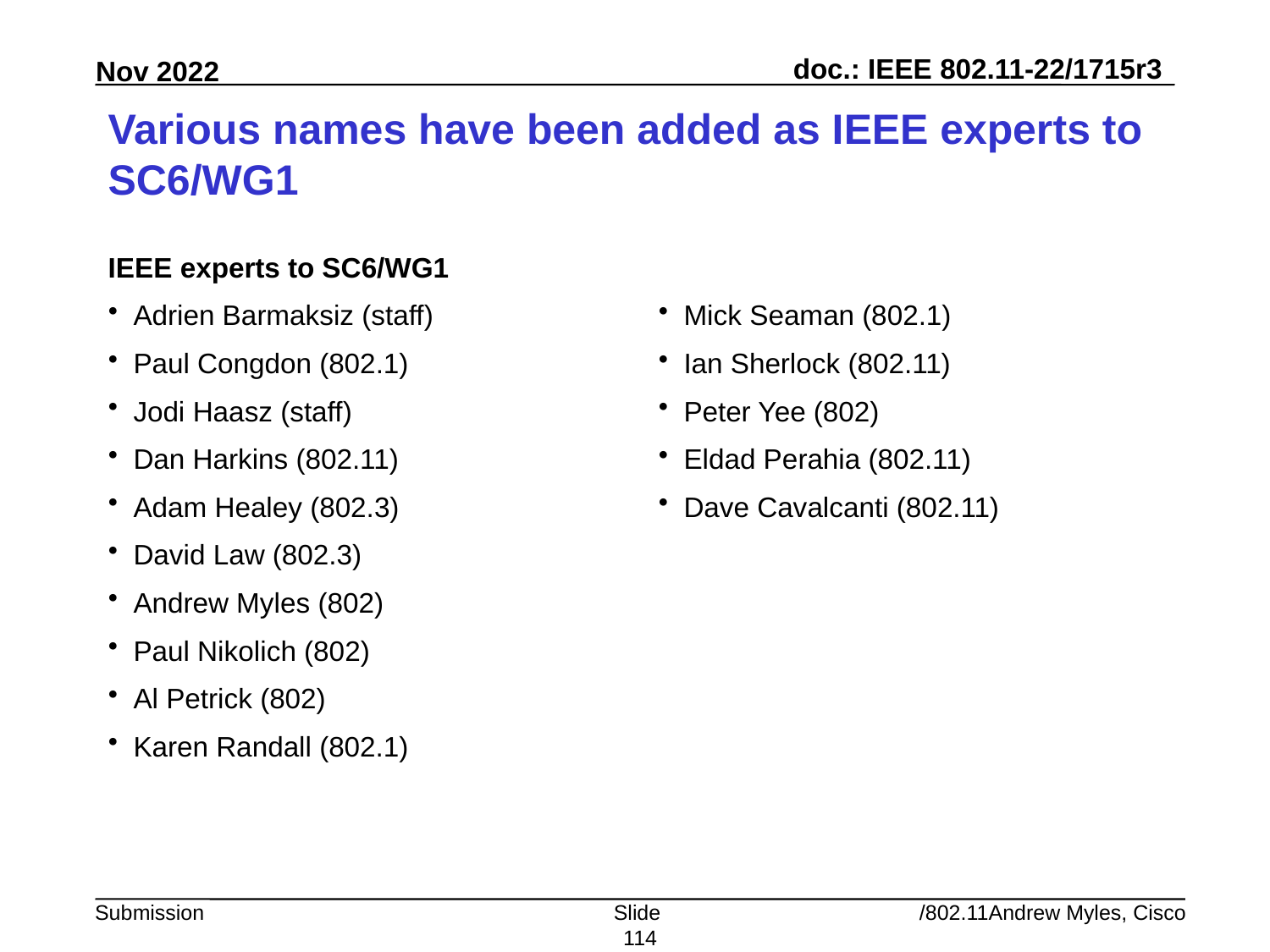

# Various names have been added as IEEE experts to SC6/WG1
IEEE experts to SC6/WG1
Adrien Barmaksiz (staff)
Paul Congdon (802.1)
Jodi Haasz (staff)
Dan Harkins (802.11)
Adam Healey (802.3)
David Law (802.3)
Andrew Myles (802)
Paul Nikolich (802)
Al Petrick (802)
Karen Randall (802.1)

Mick Seaman (802.1)
Ian Sherlock (802.11)
Peter Yee (802)
Eldad Perahia (802.11)
Dave Cavalcanti (802.11)
Slide 114
/802.11Andrew Myles, Cisco